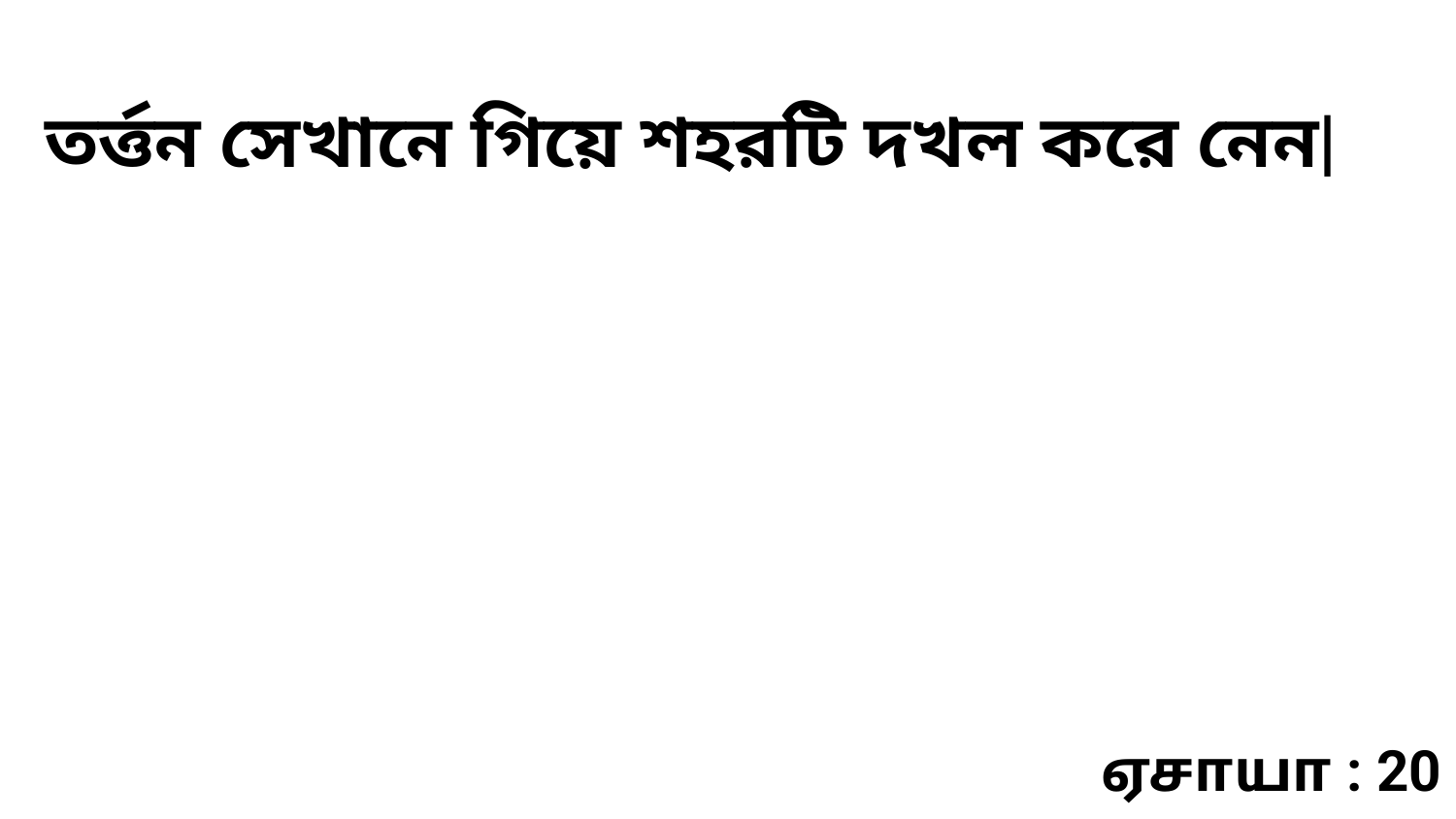

তর্ত্তন সেখানে গিয়ে শহরটি দখল করে নেন|
ஏசாயா : 20